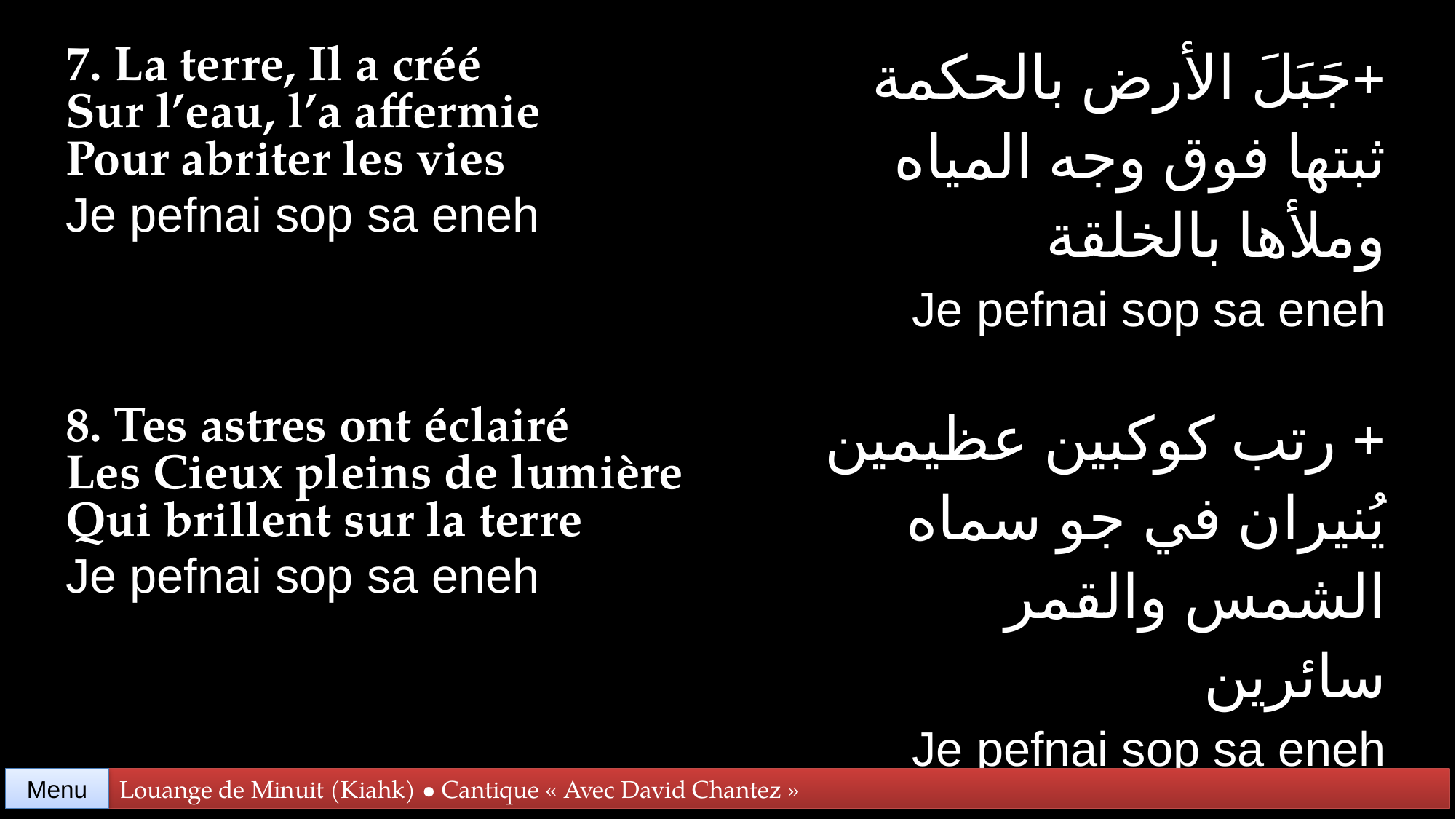

| 7. La terre, Il a créé Sur l’eau, l’a affermie Pour abriter les vies Je pefnai sop sa eneh | +جَبَلَ الأرض بالحكمة ثبتها فوق وجه المياه وملأها بالخلقة Je pefnai sop sa eneh |
| --- | --- |
| 8. Tes astres ont éclairé Les Cieux pleins de lumière Qui brillent sur la terre Je pefnai sop sa eneh | + رتب كوكبين عظيمين يُنيران في جو سماه الشمس والقمر سائرين Je pefnai sop sa eneh |
Menu
Louange de Minuit (Kiahk) • Cantique « Avec David Chantez »